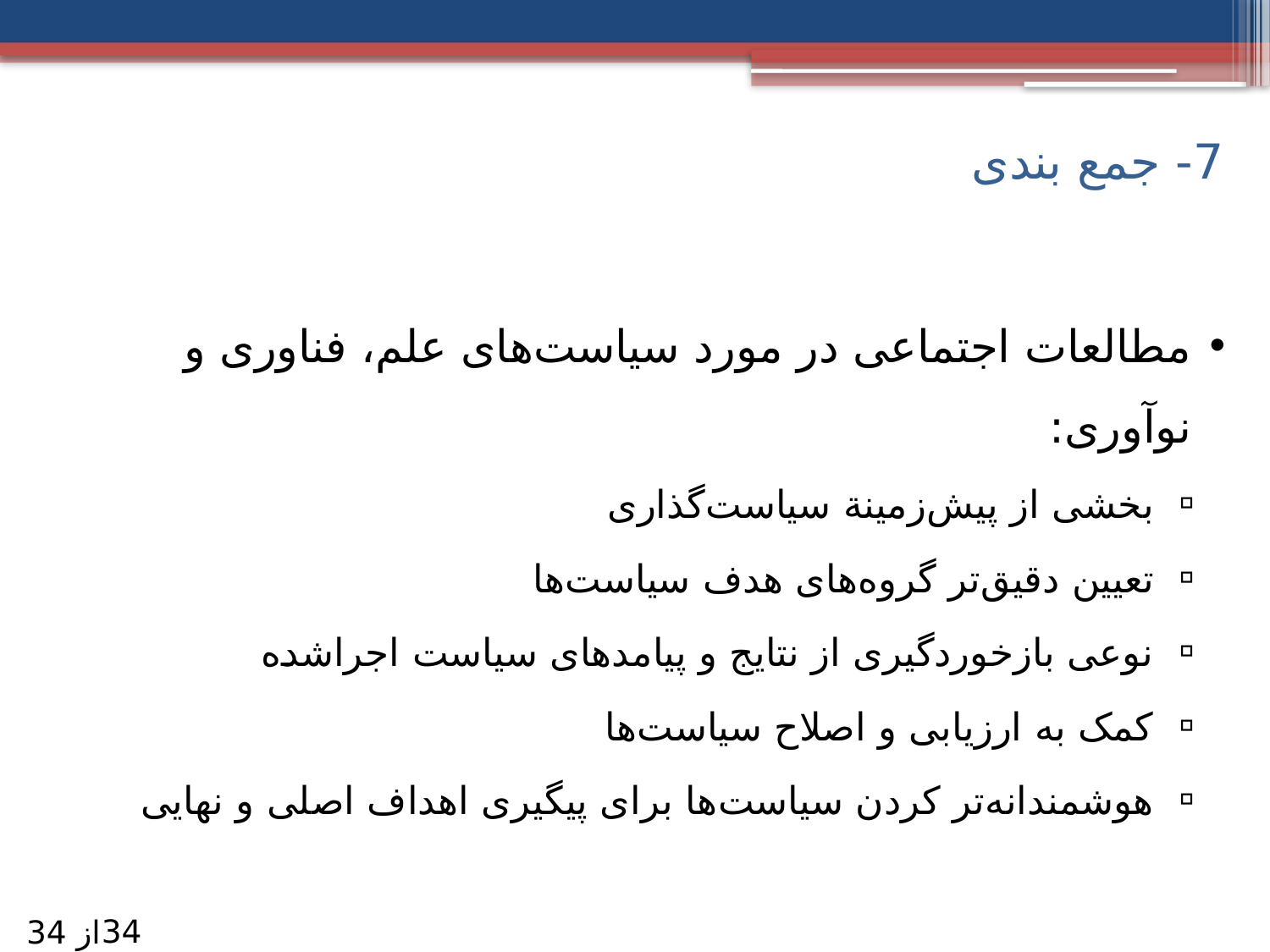

7- جمع بندی

مطالعات اجتماعی در مورد سیاست‌های علم، فناوری و نوآوری:
بخشی از پیش‌زمینة سیاست‌گذاری
تعیین دقیق‌تر گروه‌های هدف سیاست‌ها
نوعی بازخوردگیری از نتایج و پیامدهای سیاست اجراشده
کمک به ارزیابی و اصلاح سیاست‌ها
هوشمندانه‌تر کردن سیاست‌ها برای پیگیری اهداف اصلی و نهایی
34
از 34